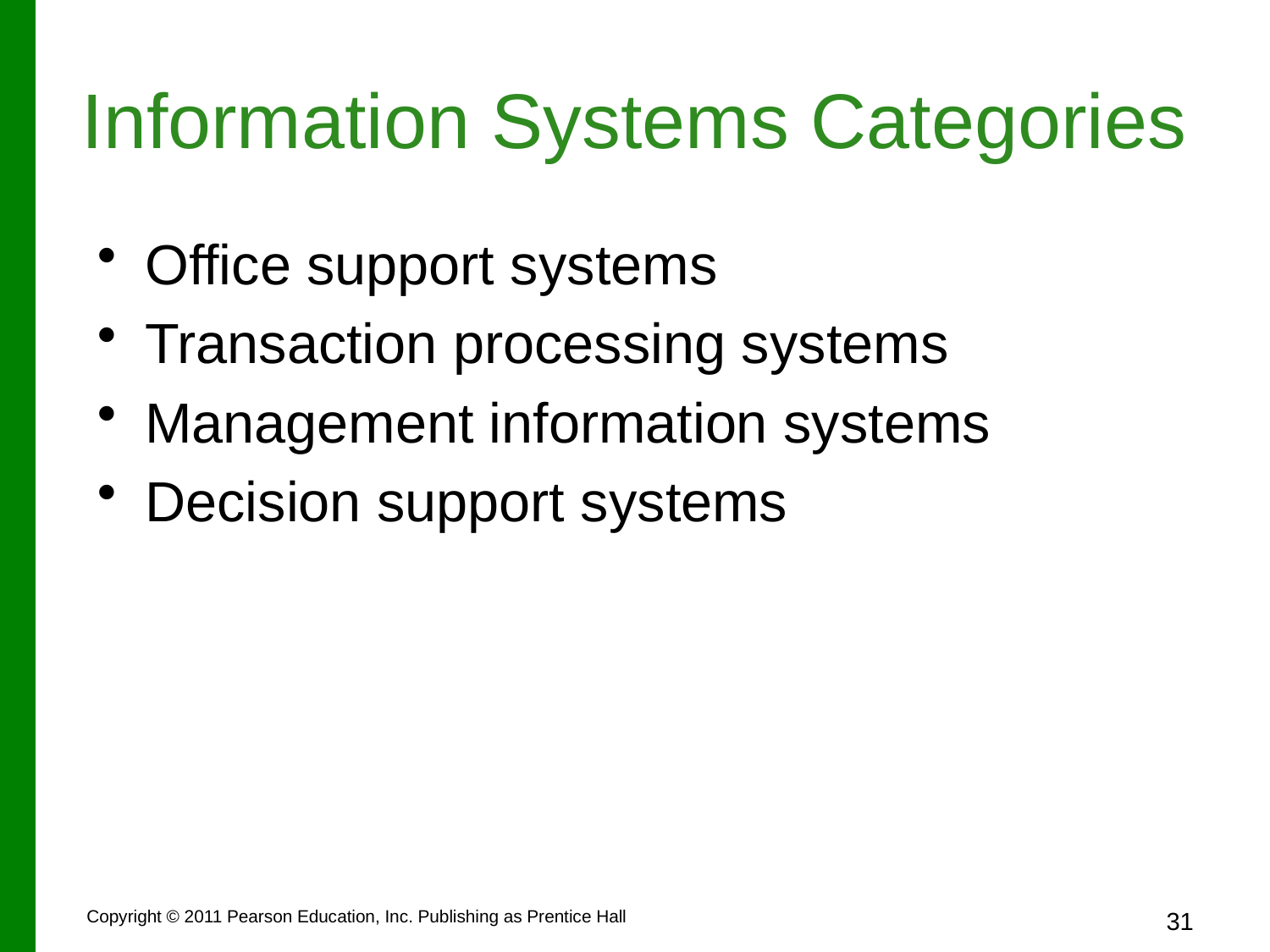

# Information Systems Categories
Office support systems
Transaction processing systems
Management information systems
Decision support systems
31